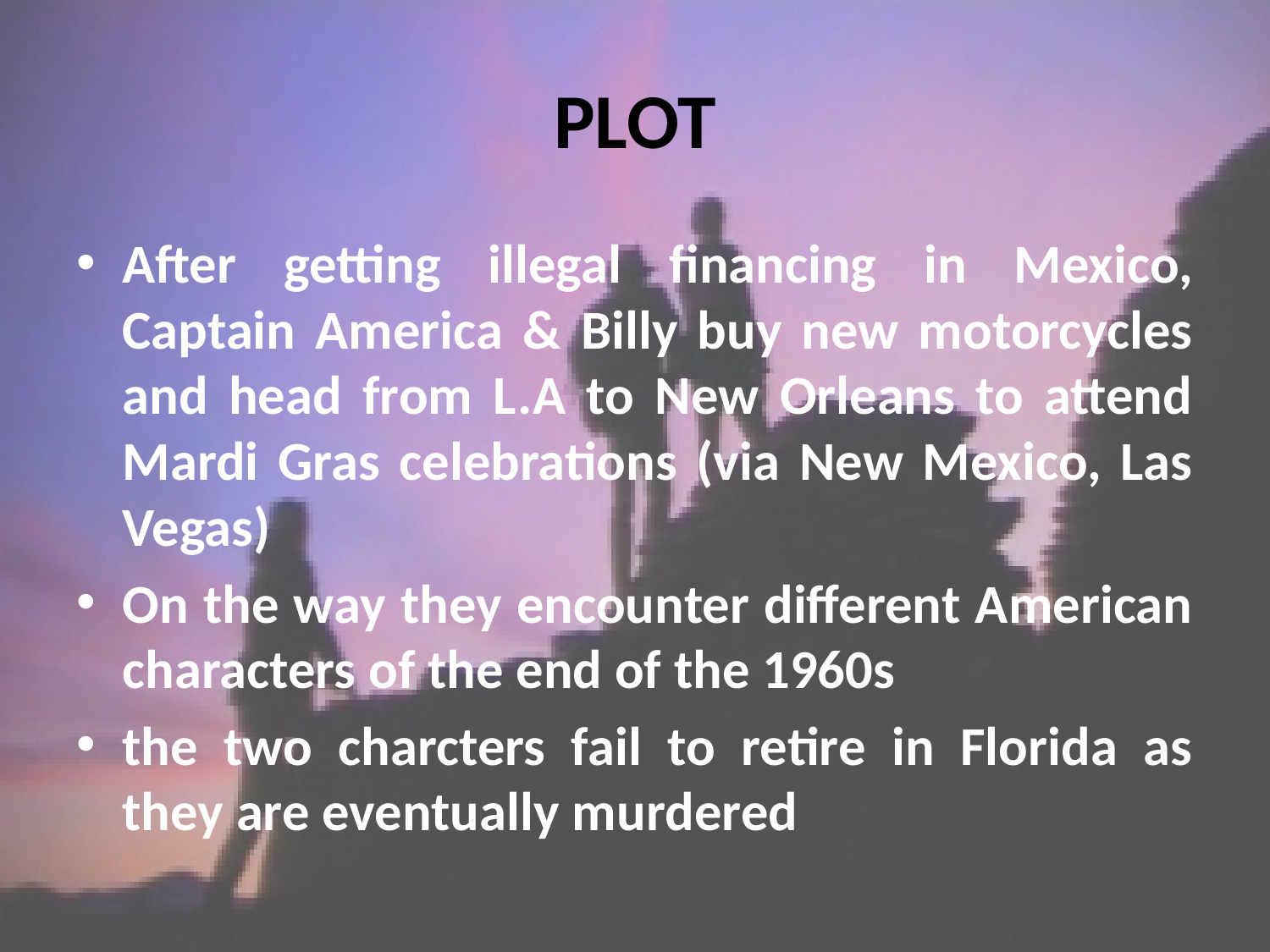

# PLOT
After getting illegal financing in Mexico, Captain America & Billy buy new motorcycles and head from L.A to New Orleans to attend Mardi Gras celebrations (via New Mexico, Las Vegas)
On the way they encounter different American characters of the end of the 1960s
the two charcters fail to retire in Florida as they are eventually murdered